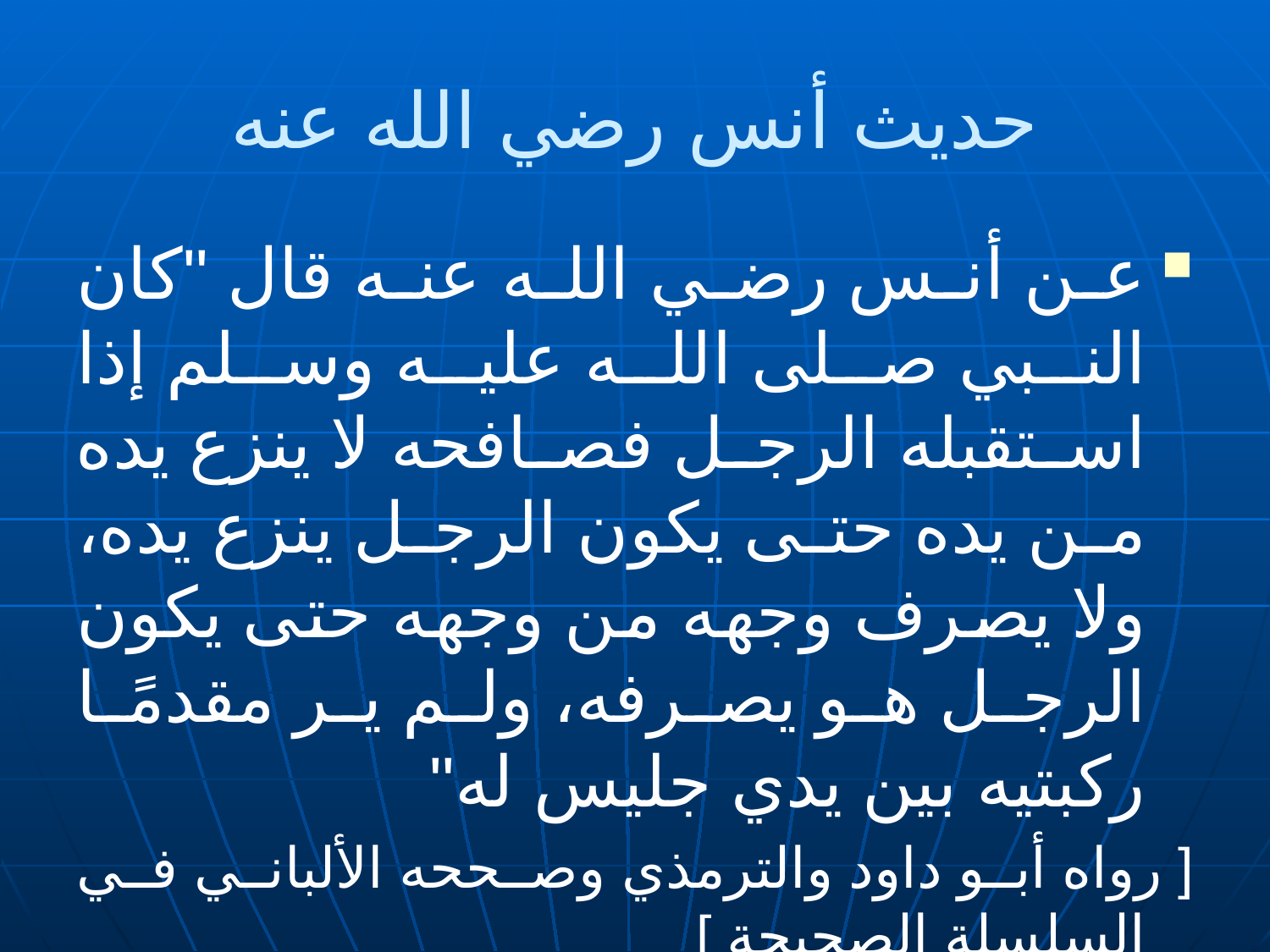

# حديث أنس رضي الله عنه
عن أنس رضي الله عنه قال "كان النبي صلى الله عليه وسلم إذا استقبله الرجل فصافحه لا ينزع يده من يده حتى يكون الرجل ينزع يده، ولا يصرف وجهه من وجهه حتى يكون الرجل هو يصرفه، ولم ير مقدمًا ركبتيه بين يدي جليس له"
[ رواه أبو داود والترمذي وصححه الألباني في السلسلة الصحيحة ]